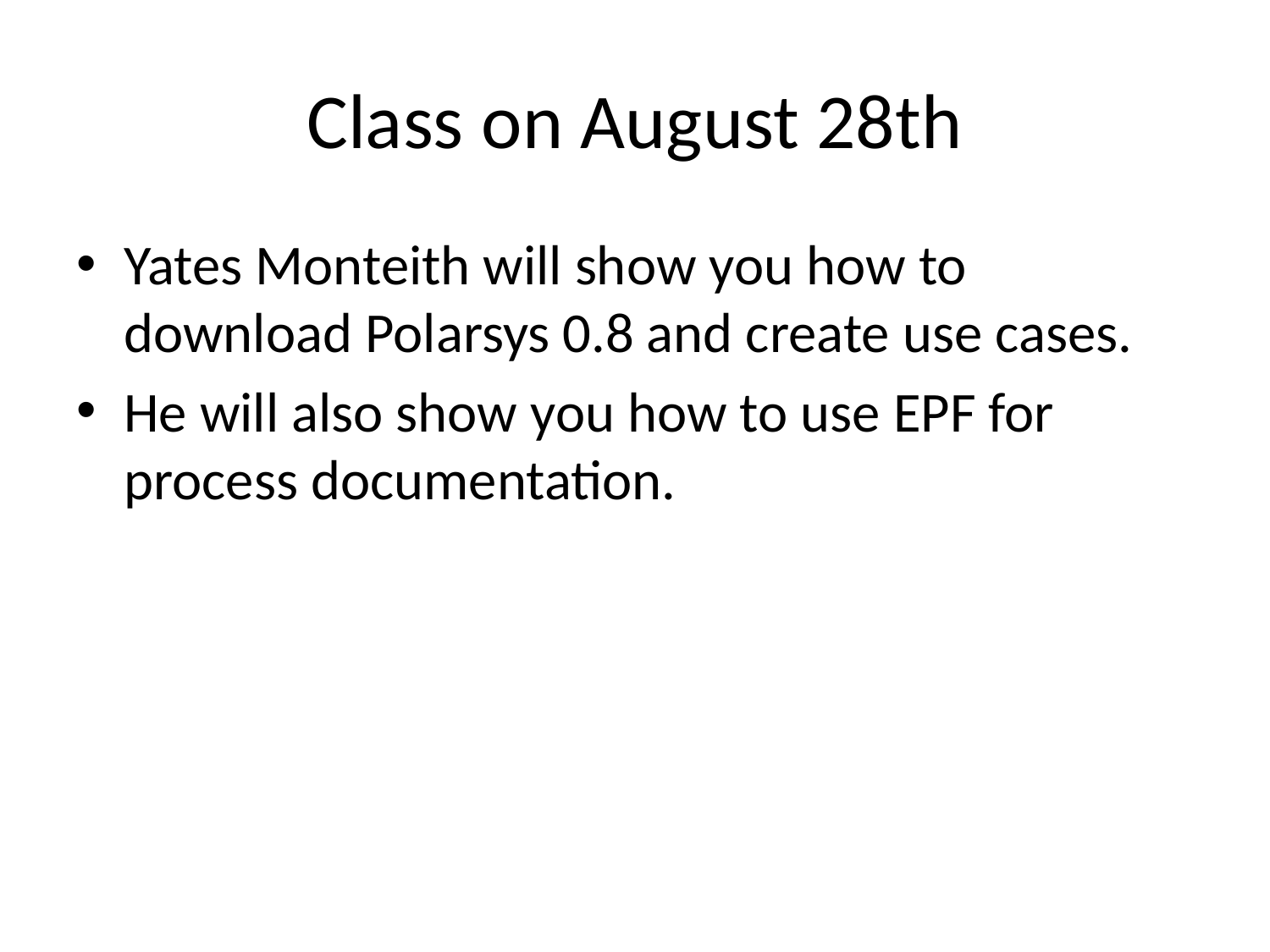

# Class on August 28th
Yates Monteith will show you how to download Polarsys 0.8 and create use cases.
He will also show you how to use EPF for process documentation.